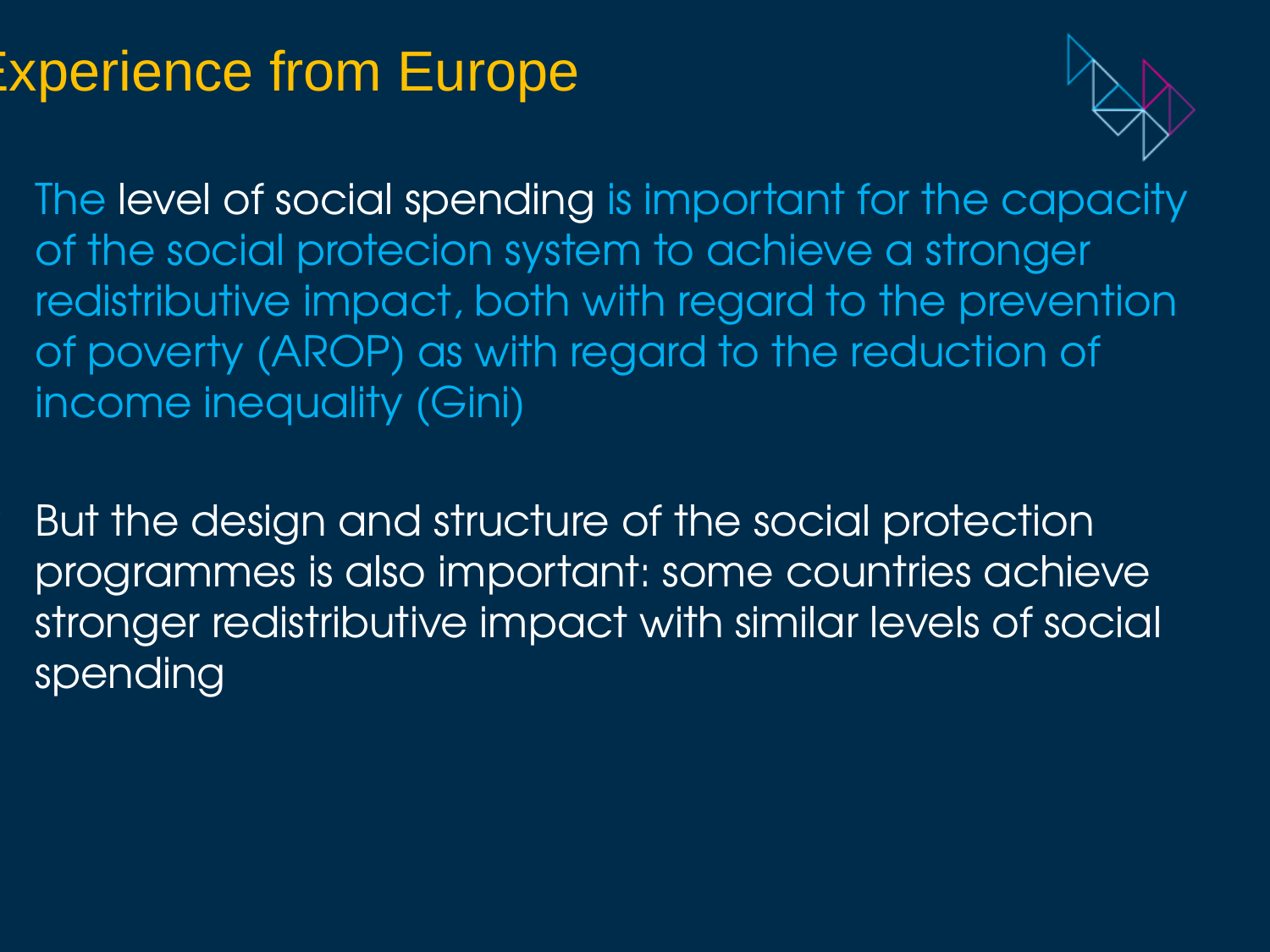

Experience from Europe
The level of social spending is important for the capacity of the social protecion system to achieve a stronger redistributive impact, both with regard to the prevention of poverty (AROP) as with regard to the reduction of income inequality (Gini)

But the design and structure of the social protection programmes is also important: some countries achieve stronger redistributive impact with similar levels of social spending